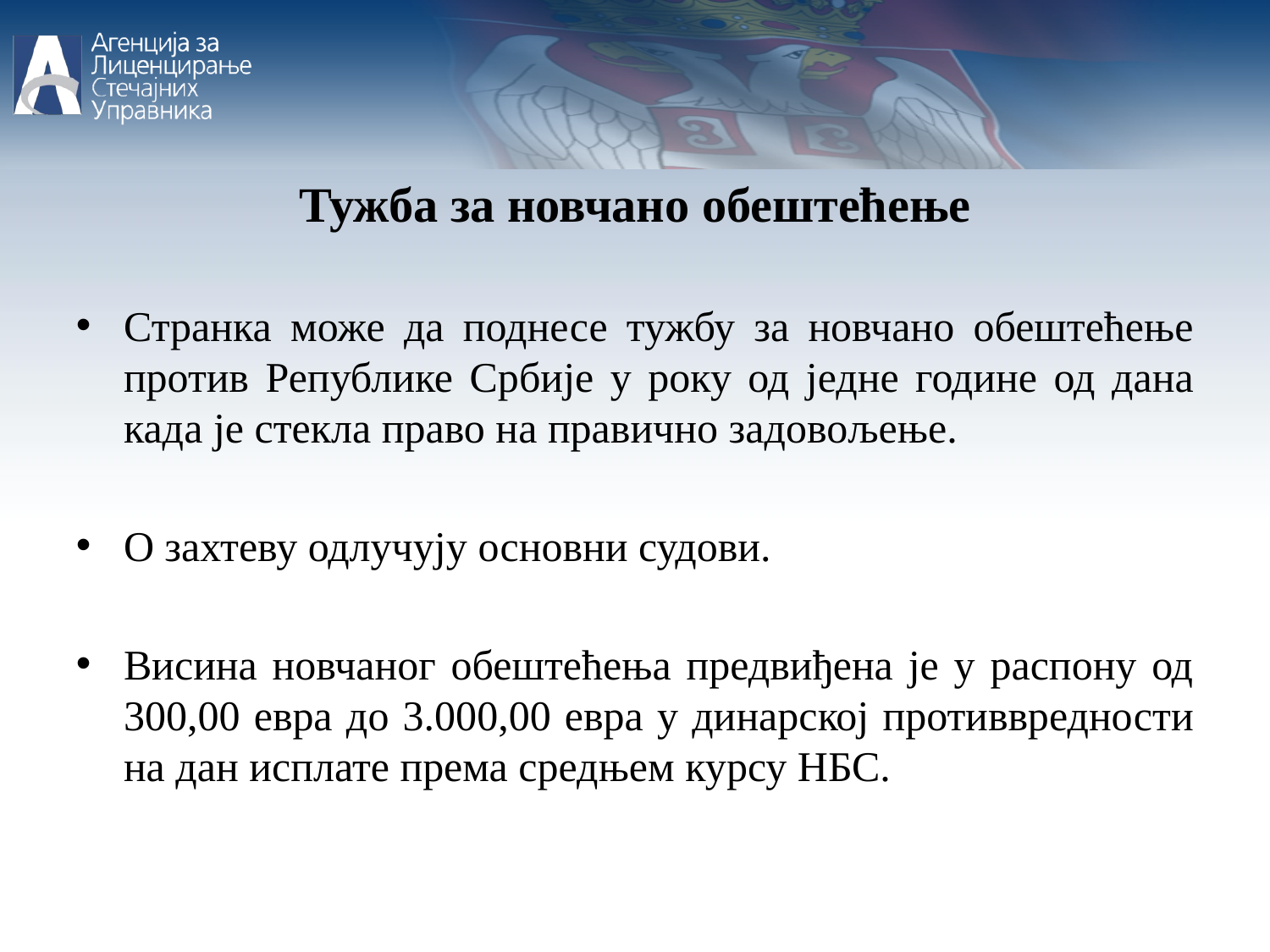

Тужба за новчано обештећење

Странка може да поднесе тужбу за новчано обештећење против Републике Србије у року од једне године од дана када је стекла право на правично задовољење.

О захтеву одлучују основни судови.

Висина новчаног обештећења предвиђена је у распону од 300,00 евра до 3.000,00 евра у динарској противвредности на дан исплате према средњем курсу НБС.